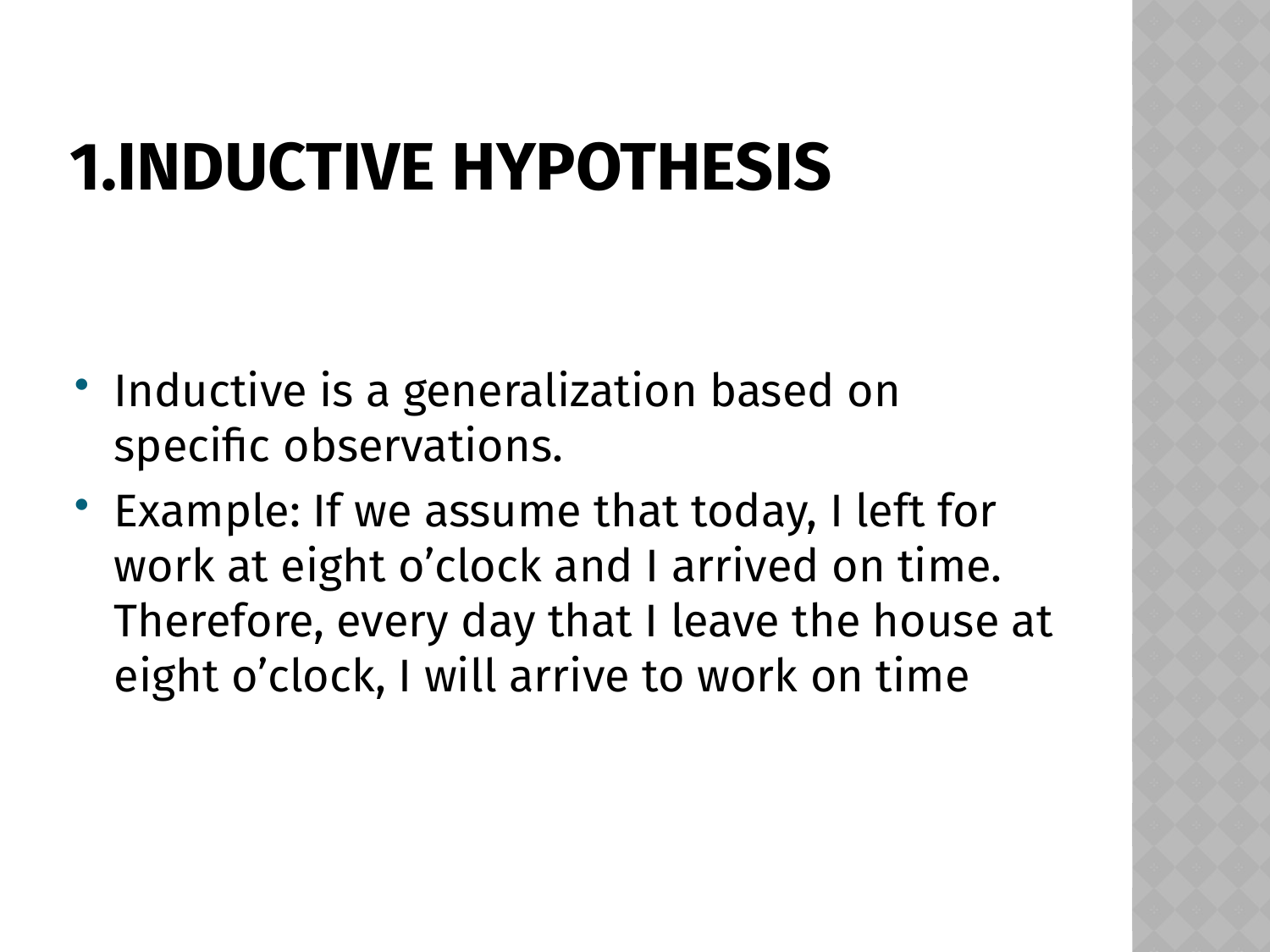

# 1.INDUCTIVE HYPOTHESIS

Inductive is a generalization based on specific observations.
Example: If we assume that today, I left for work at eight o’clock and I arrived on time. Therefore, every day that I leave the house at eight o’clock, I will arrive to work on time